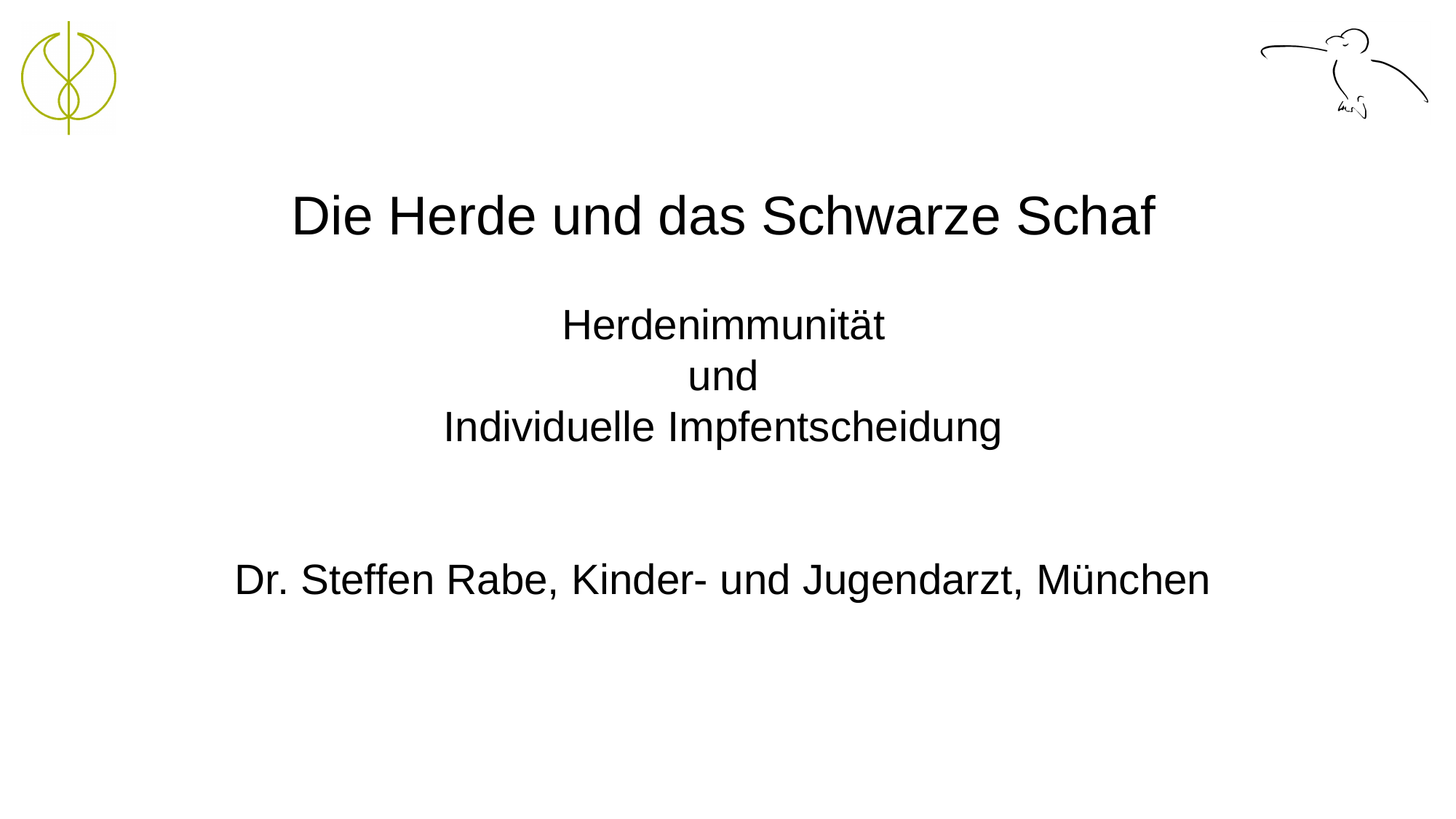

Die Herde und das Schwarze Schaf

Herdenimmunität
und
Individuelle Impfentscheidung

Dr. Steffen Rabe, Kinder- und Jugendarzt, München